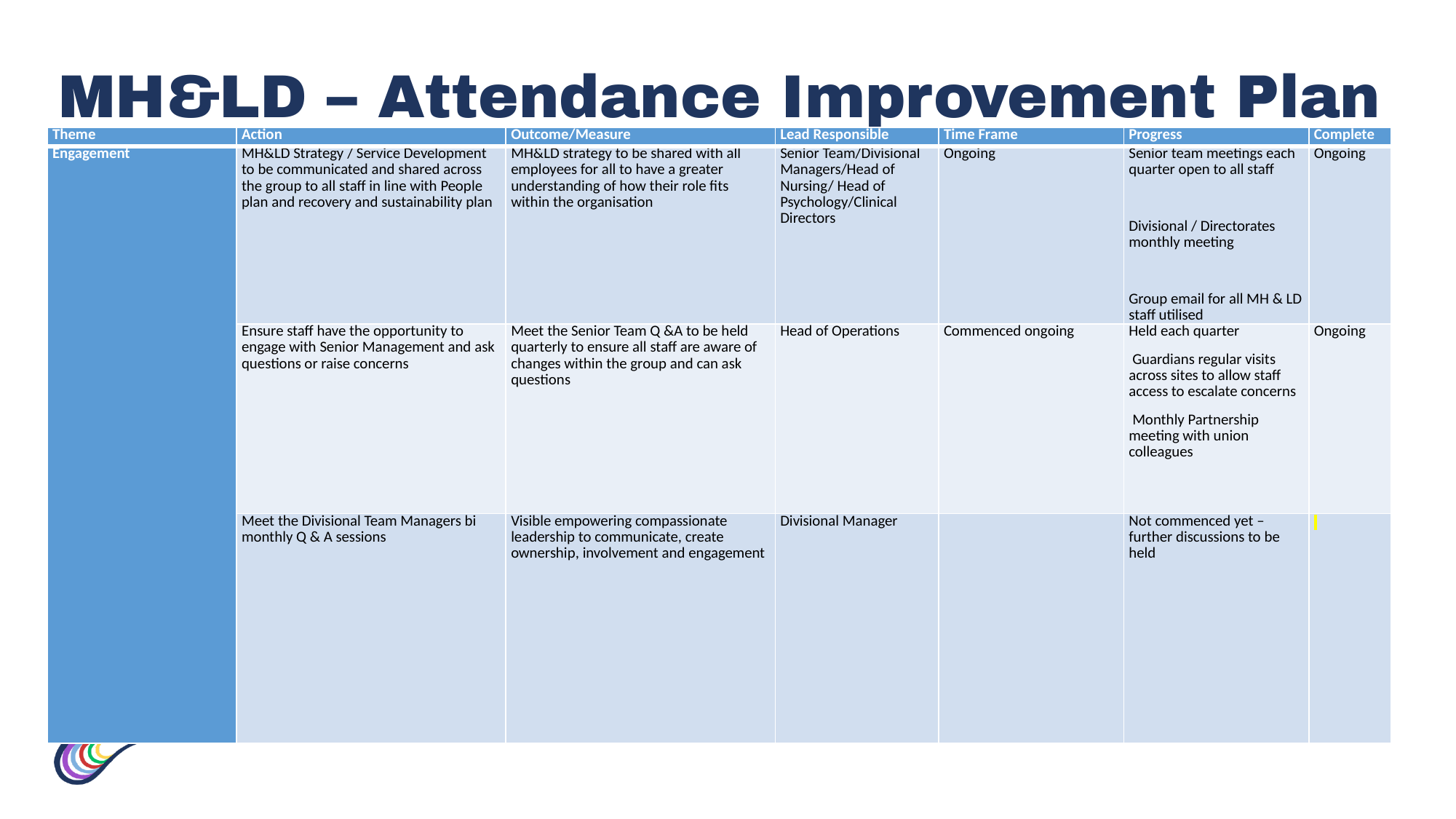

MH&LD – Attendance Improvement Plan
| Theme | Action | Outcome/Measure | Lead Responsible | Time Frame | Progress | Complete |
| --- | --- | --- | --- | --- | --- | --- |
| Engagement | MH&LD Strategy / Service Development to be communicated and shared across the group to all staff in line with People plan and recovery and sustainability plan | MH&LD strategy to be shared with all employees for all to have a greater understanding of how their role fits within the organisation | Senior Team/Divisional Managers/Head of Nursing/ Head of Psychology/Clinical Directors | Ongoing | Senior team meetings each quarter open to all staff   Divisional / Directorates monthly meeting   Group email for all MH & LD staff utilised | Ongoing |
|  | Ensure staff have the opportunity to engage with Senior Management and ask questions or raise concerns | Meet the Senior Team Q &A to be held quarterly to ensure all staff are aware of changes within the group and can ask questions | Head of Operations | Commenced ongoing | Held each quarter  Guardians regular visits across sites to allow staff access to escalate concerns  Monthly Partnership meeting with union colleagues | Ongoing |
|  | Meet the Divisional Team Managers bi monthly Q & A sessions | Visible empowering compassionate leadership to communicate, create ownership, involvement and engagement | Divisional Manager |  | Not commenced yet – further discussions to be held |  |